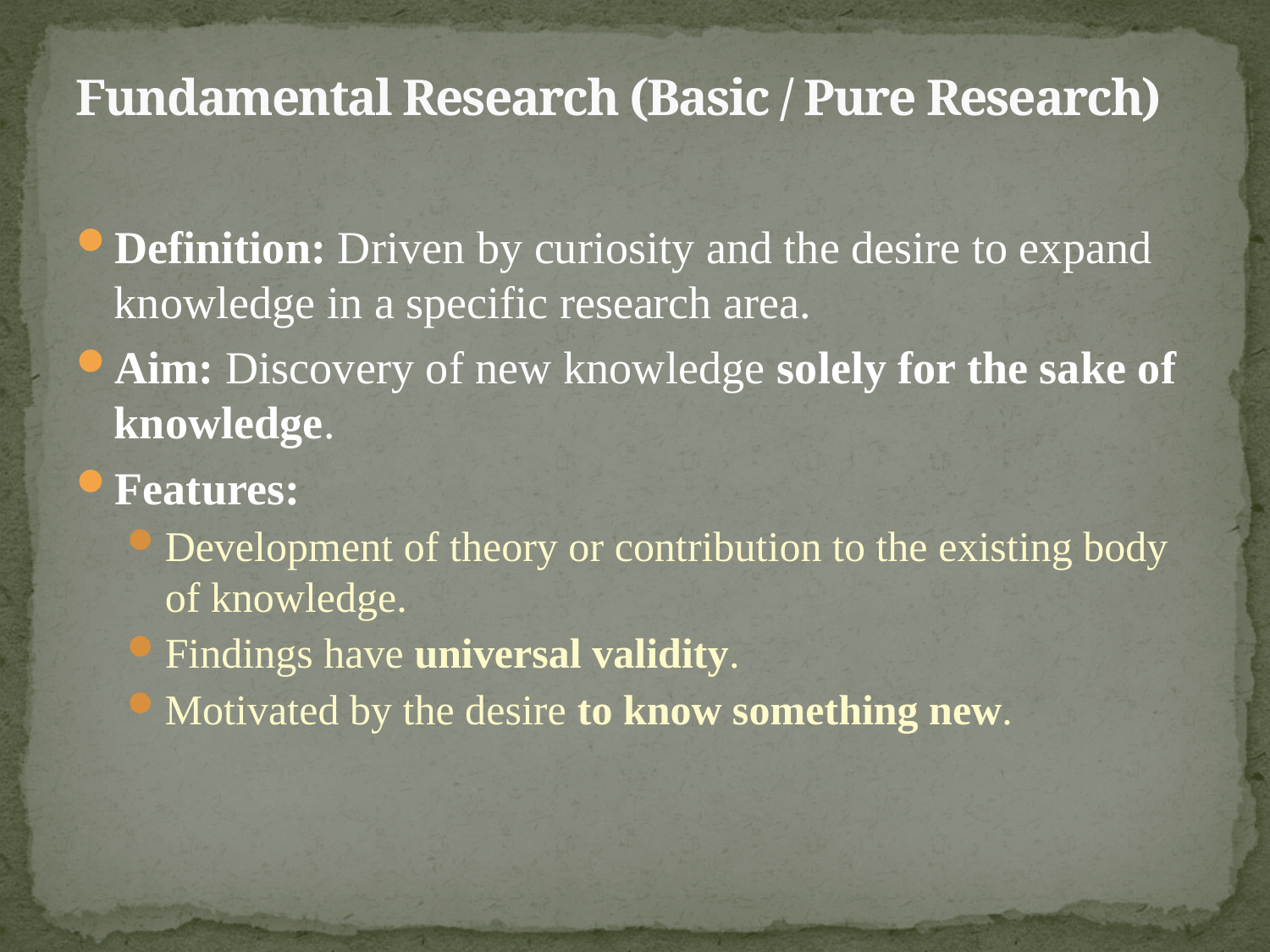

# Fundamental Research (Basic / Pure Research)
Definition: Driven by curiosity and the desire to expand knowledge in a specific research area.
Aim: Discovery of new knowledge solely for the sake of knowledge.
Features:
Development of theory or contribution to the existing body of knowledge.
Findings have universal validity.
Motivated by the desire to know something new.